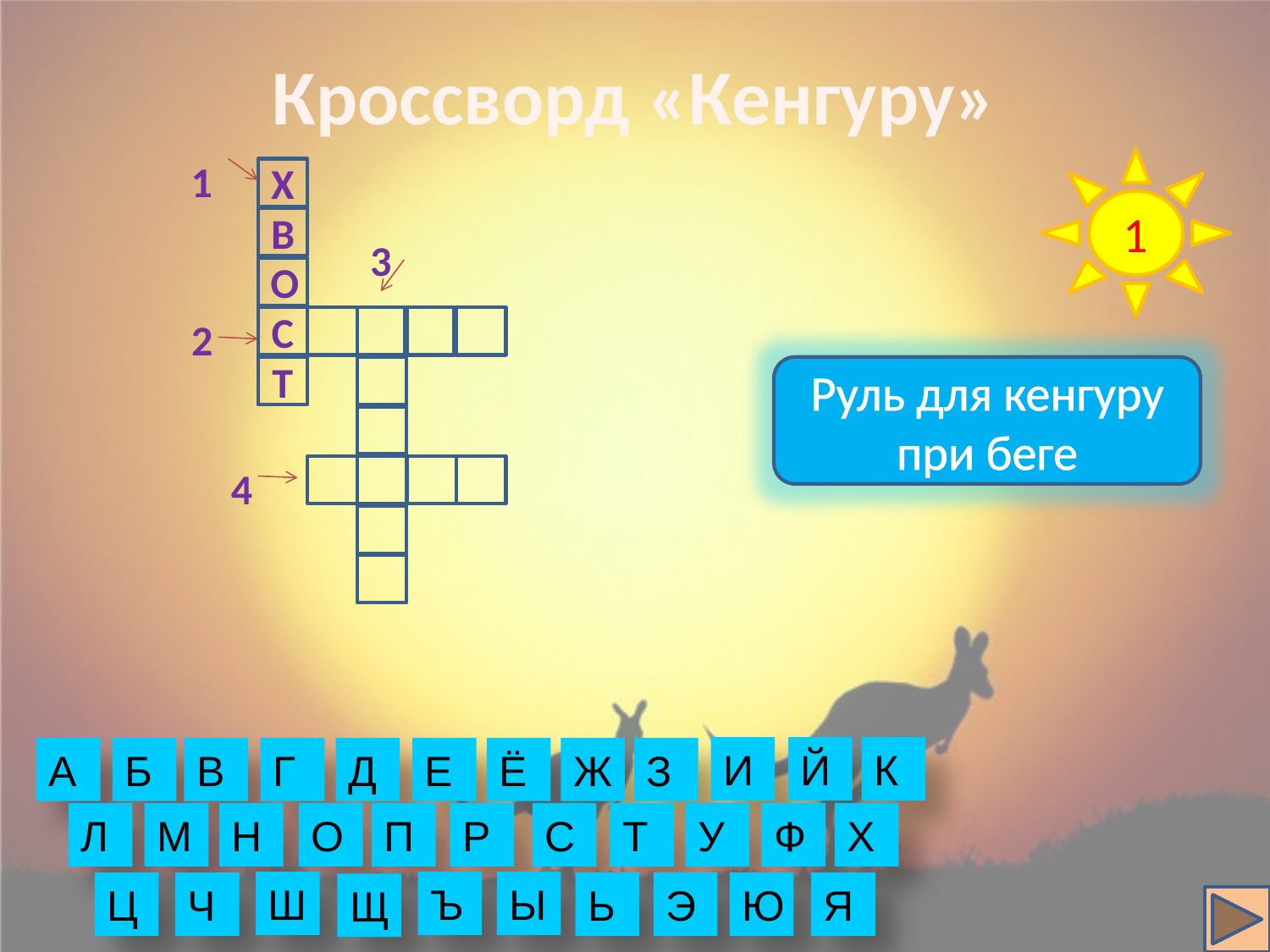

# Кроссворд «Кенгуру»
1
1
Х
В
3
О
2
С

Т

Руль для кенгуру при беге

4

И
Й
К
А
Б
В
Г
Д
Е
Ё
Ж
З
Л
М
Н
О
П
Р
С
Т
У
Ф
Х
Ы
Ъ
Ш
Ц
Ч
Ь
Э
Ю
Я
Щ